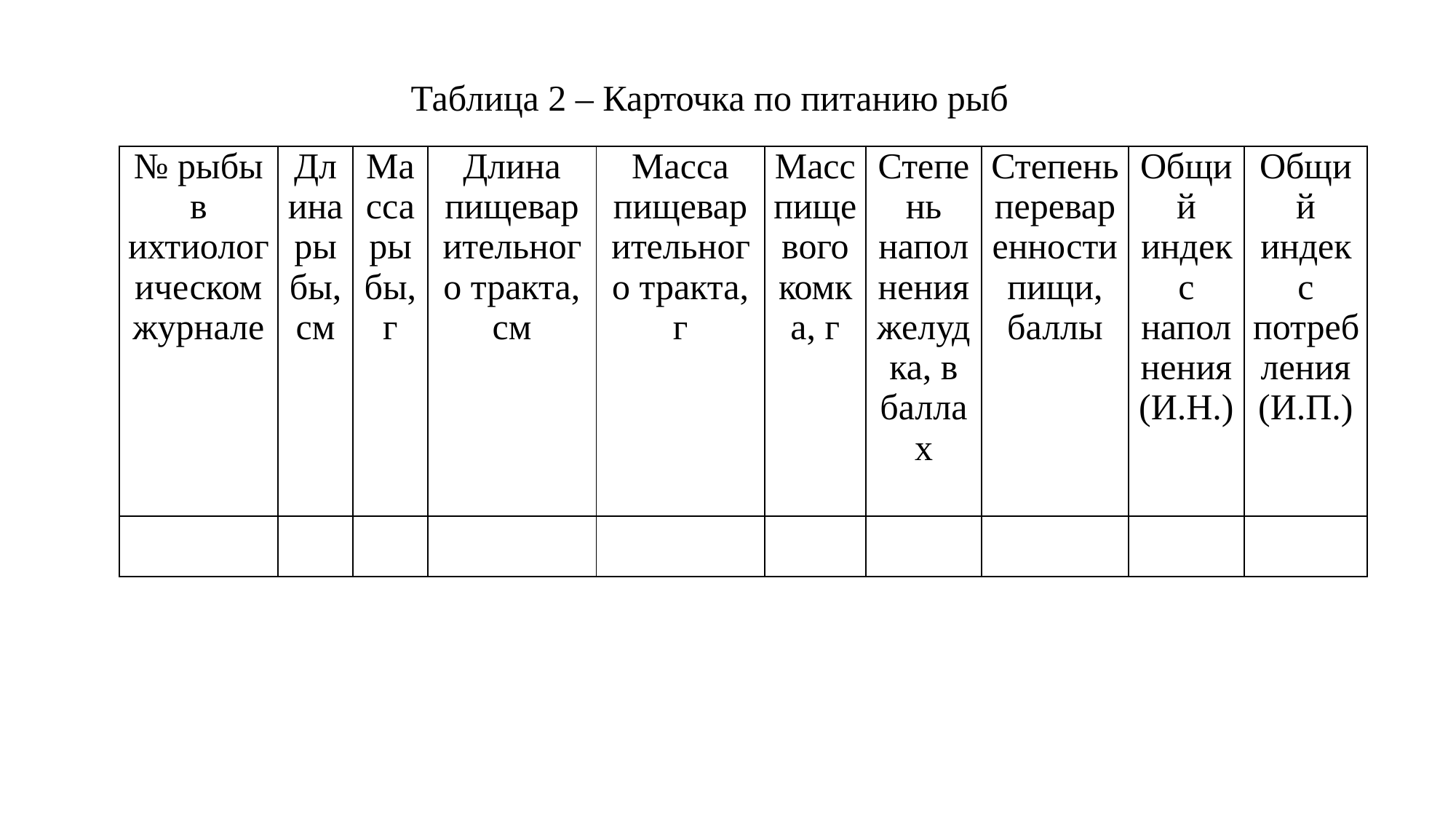

Таблица 2 – Карточка по питанию рыб
| № рыбы в ихтиологическом журнале | Длина рыбы, см | Масса рыбы, г | Длина пищеварительного тракта, см | Масса пищеварительного тракта, г | Масс пищевого комка, г | Степень наполнения желудка, в баллах | Степень переваренности пищи, баллы | Общий индекс наполнения (И.Н.) | Общий индекс потребления (И.П.) |
| --- | --- | --- | --- | --- | --- | --- | --- | --- | --- |
|  |  |  |  |  |  |  |  |  |  |